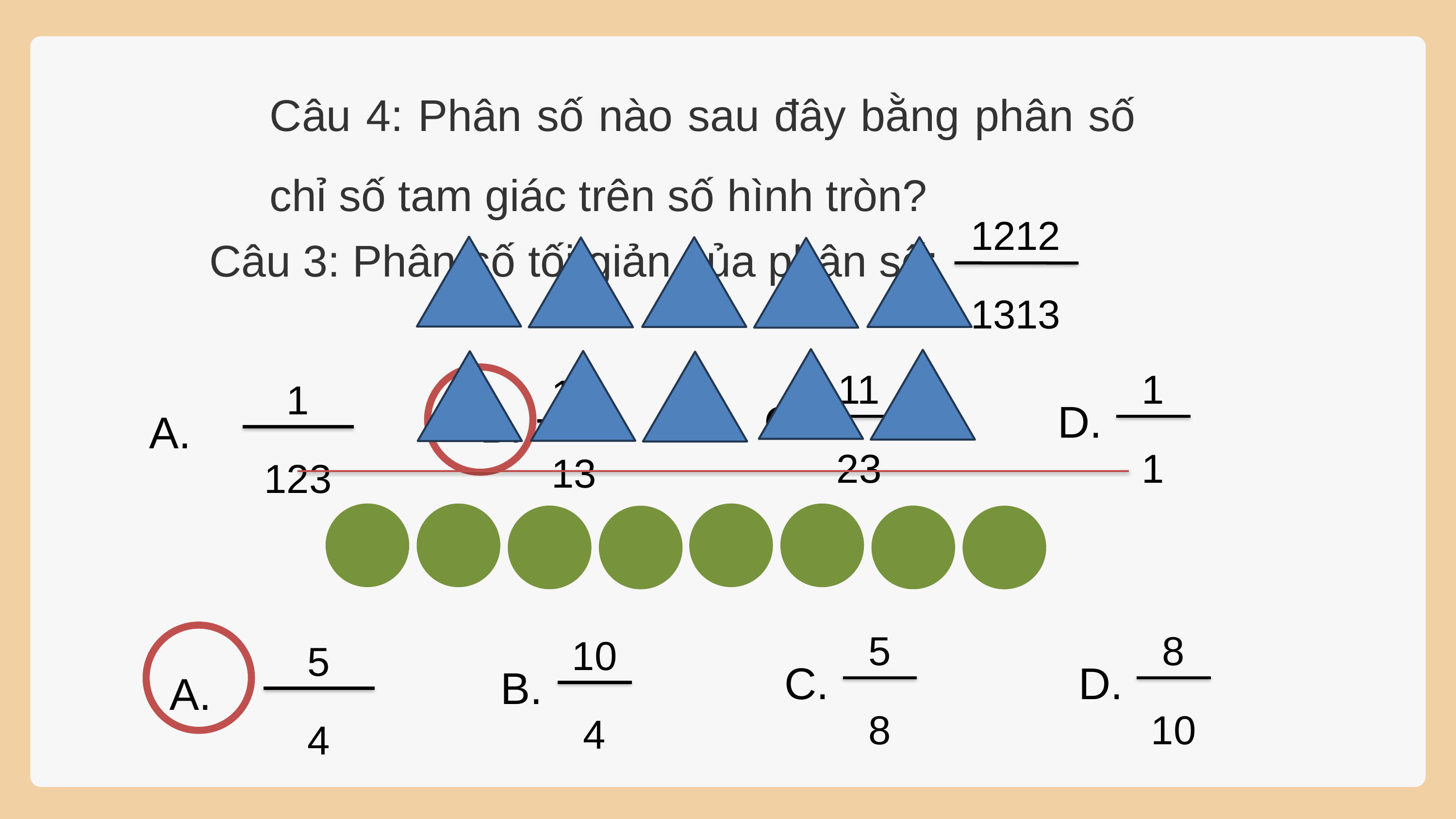

Câu 4: Phân số nào sau đây bằng phân số chỉ số tam giác trên số hình tròn?

1212
1313
Câu 3: Phân số tối giản của phân số:
11
23
C.
1
1
D.
12
13
B.
1
123
A.

5
8
C.
8
10
D.
10
4
B.
5
4
A.